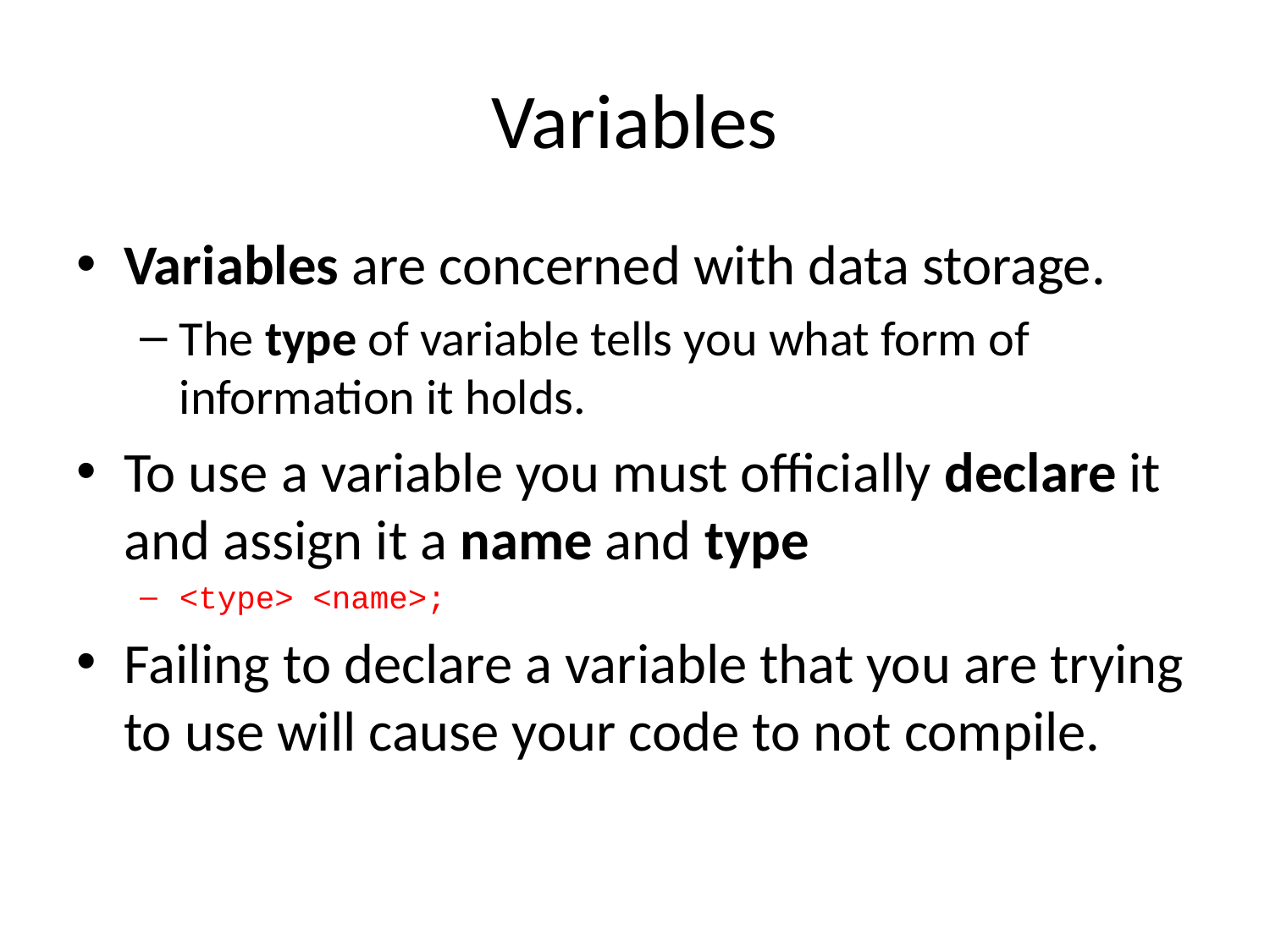

# Variables
Variables are concerned with data storage.
The type of variable tells you what form of information it holds.
To use a variable you must officially declare it and assign it a name and type
<type> <name>;
Failing to declare a variable that you are trying to use will cause your code to not compile.